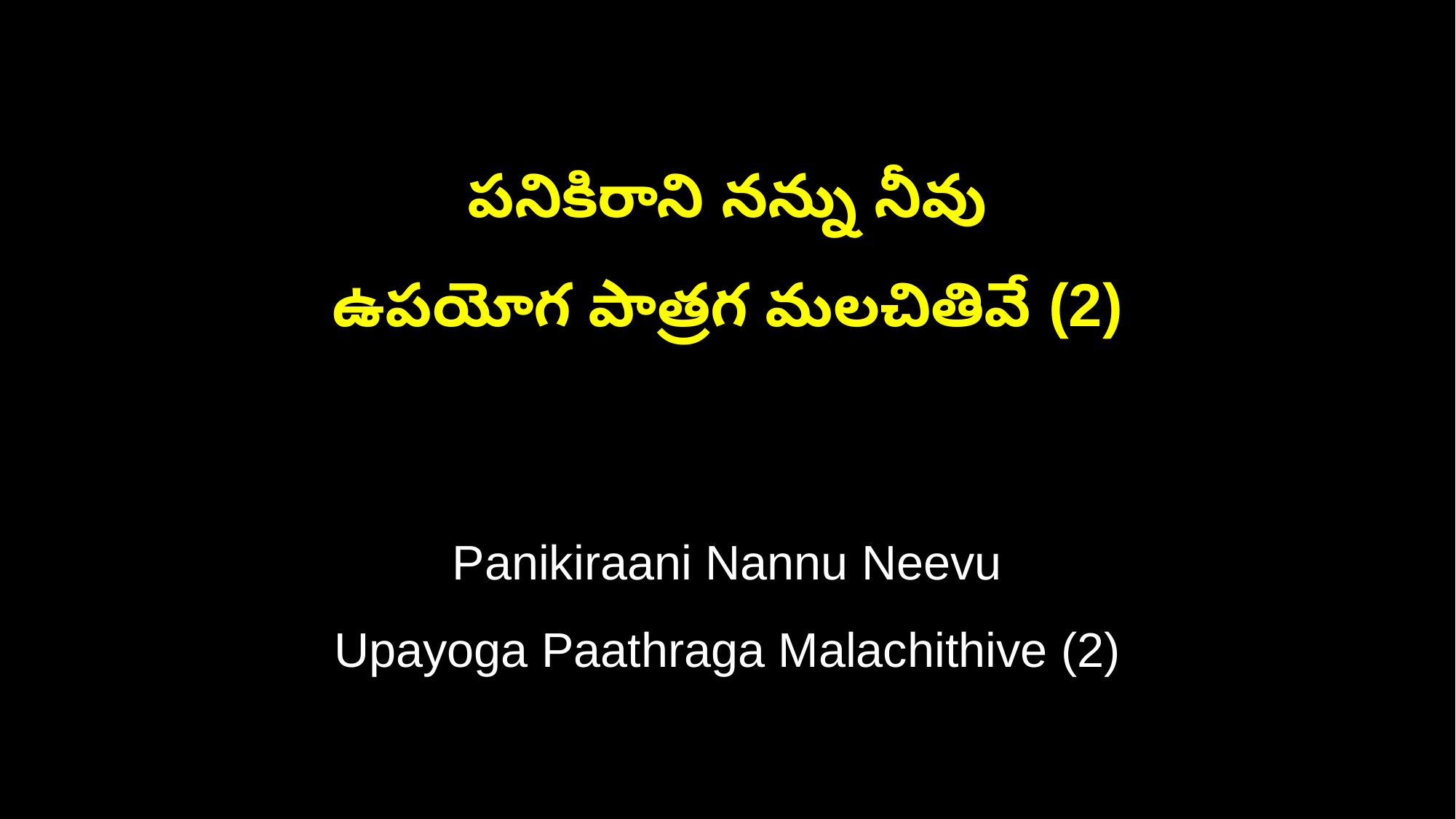

పనికిరాని నన్ను నీవు
ఉపయోగ పాత్రగ మలచితివే (2)
Panikiraani Nannu Neevu
Upayoga Paathraga Malachithive (2)